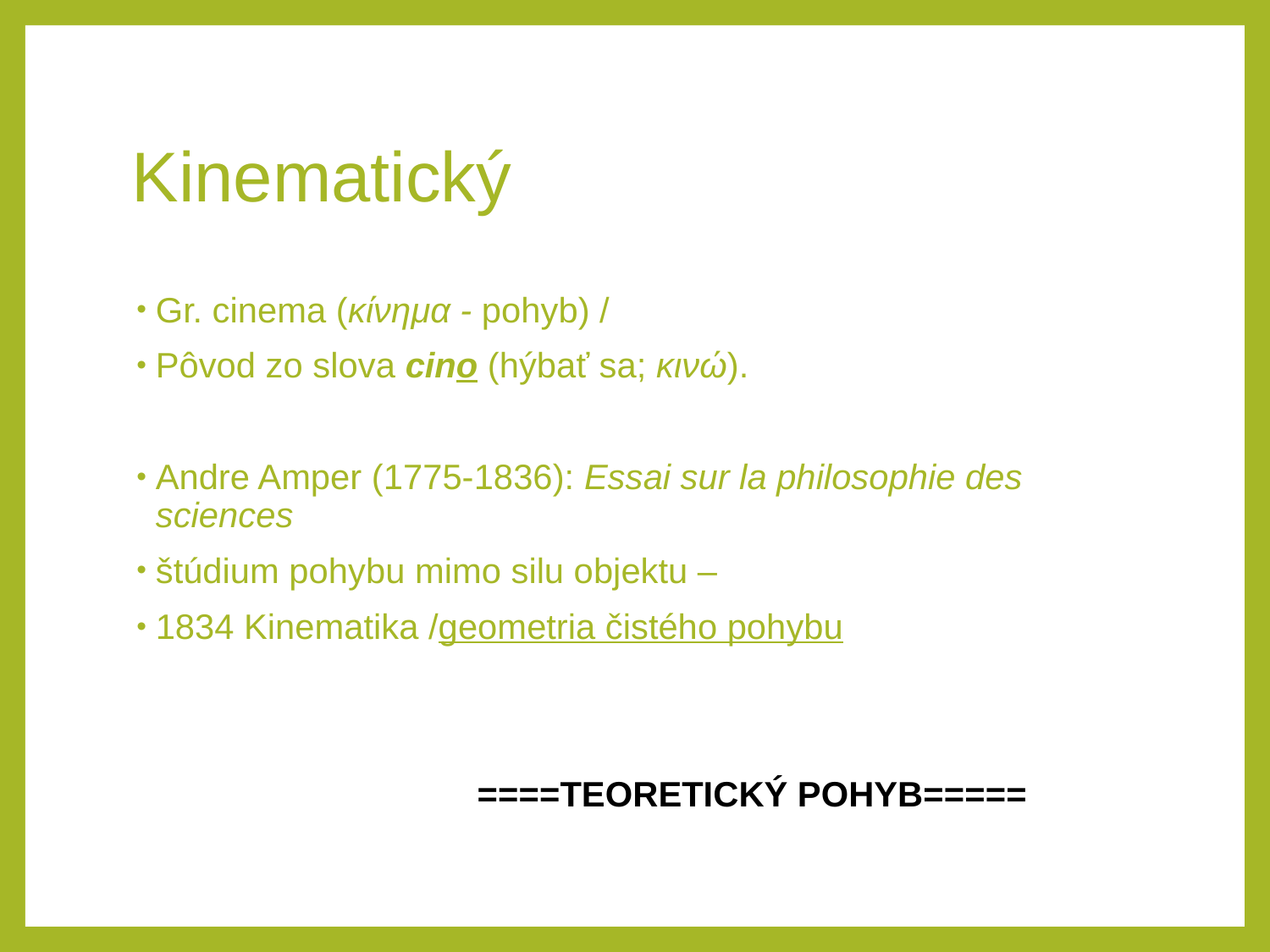

# Kinematický
Gr. cinema (κίνημα - pohyb) /
Pôvod zo slova cino (hýbať sa; κινώ).

Andre Amper (1775-1836): Essai sur la philosophie des sciences
štúdium pohybu mimo silu objektu –
1834 Kinematika /geometria čistého pohybu

                                   ====TEORETICKÝ POHYB=====